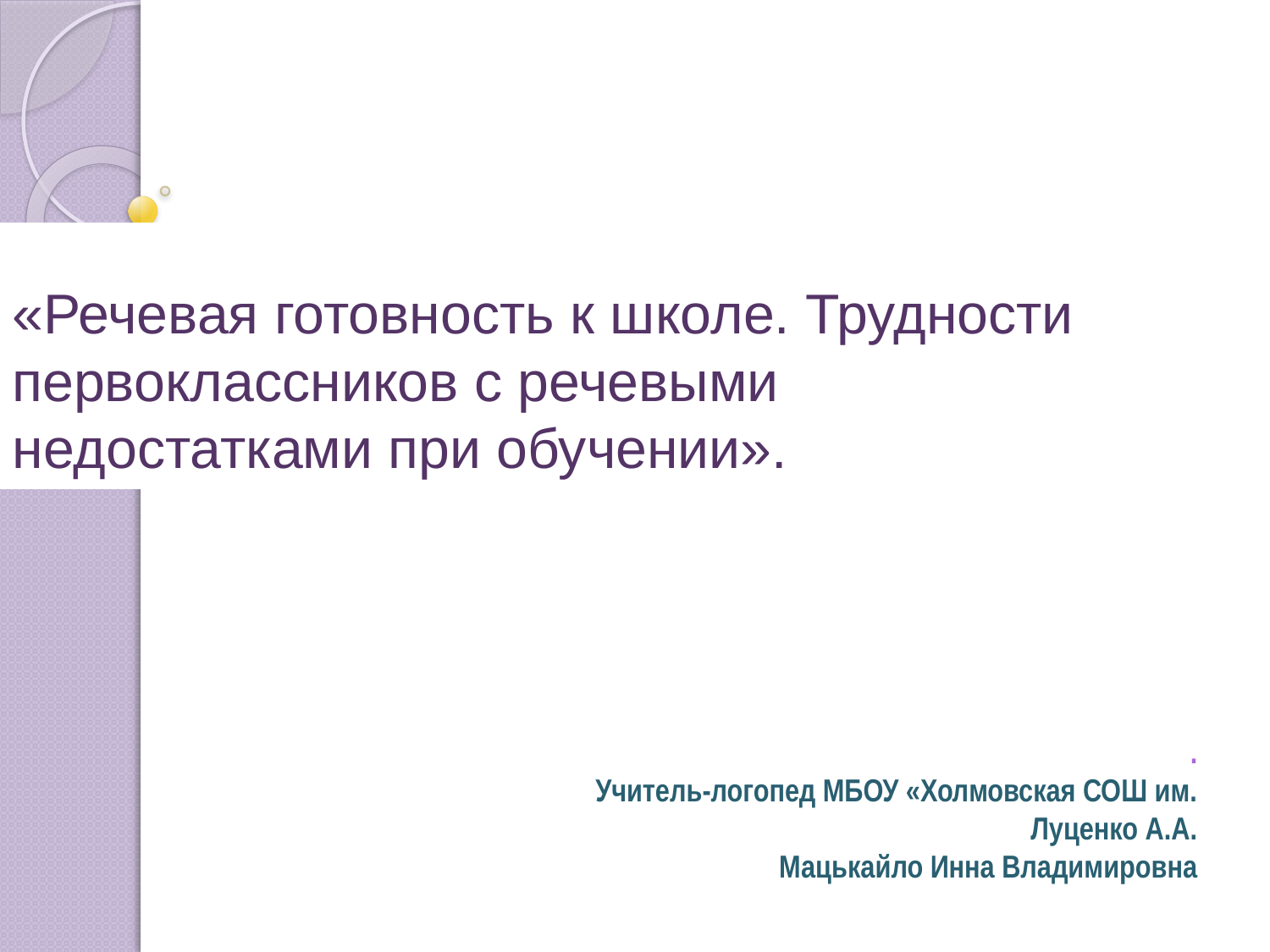

# «Речевая готовность к школе. Трудности первоклассников с речевыми недостатками при обучении».
.
Учитель-логопед МБОУ «Холмовская СОШ им. Луценко А.А.
Мацькайло Инна Владимировна